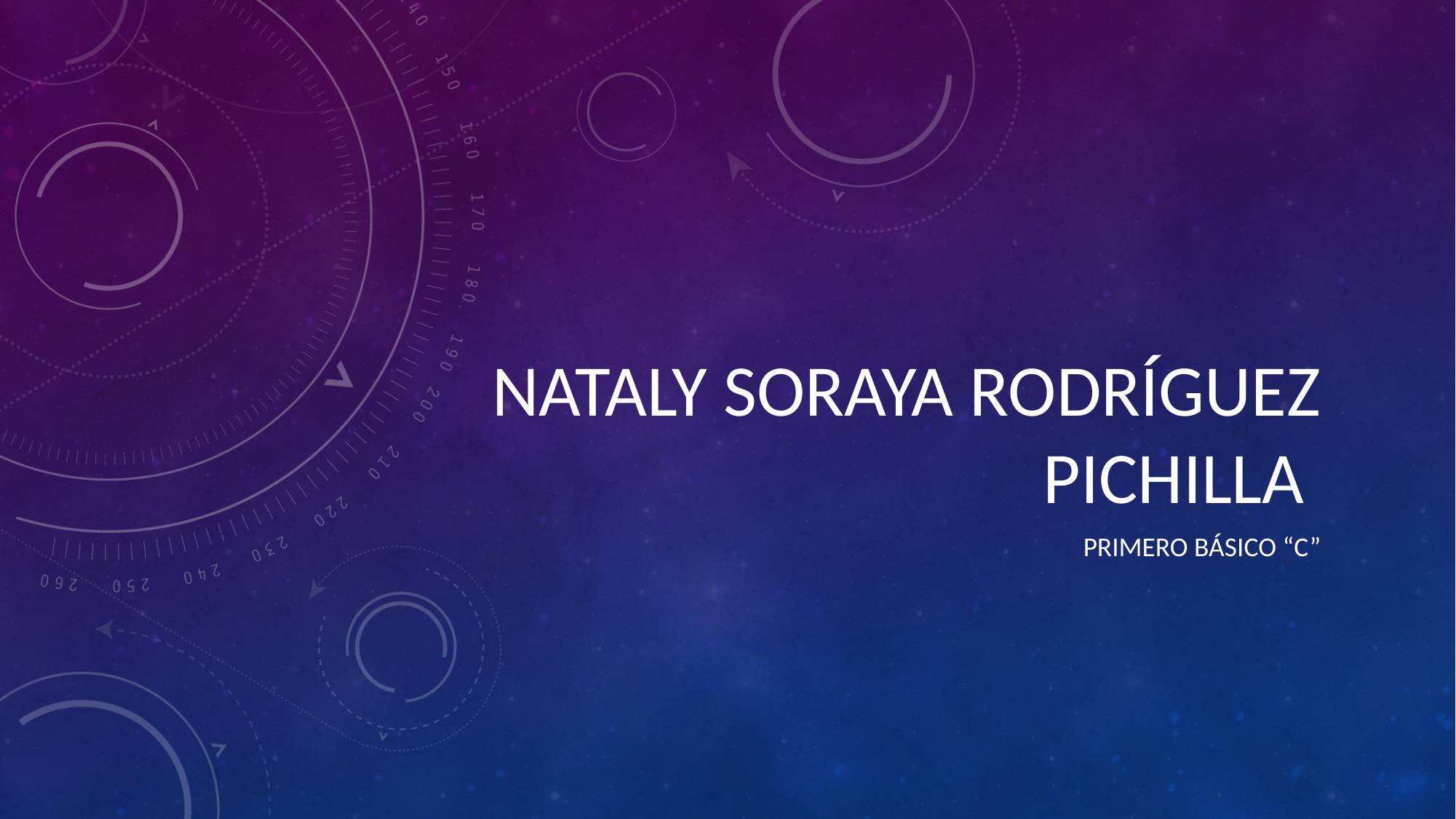

# Nataly Soraya Rodríguez Pichilla
Primero básico “C”